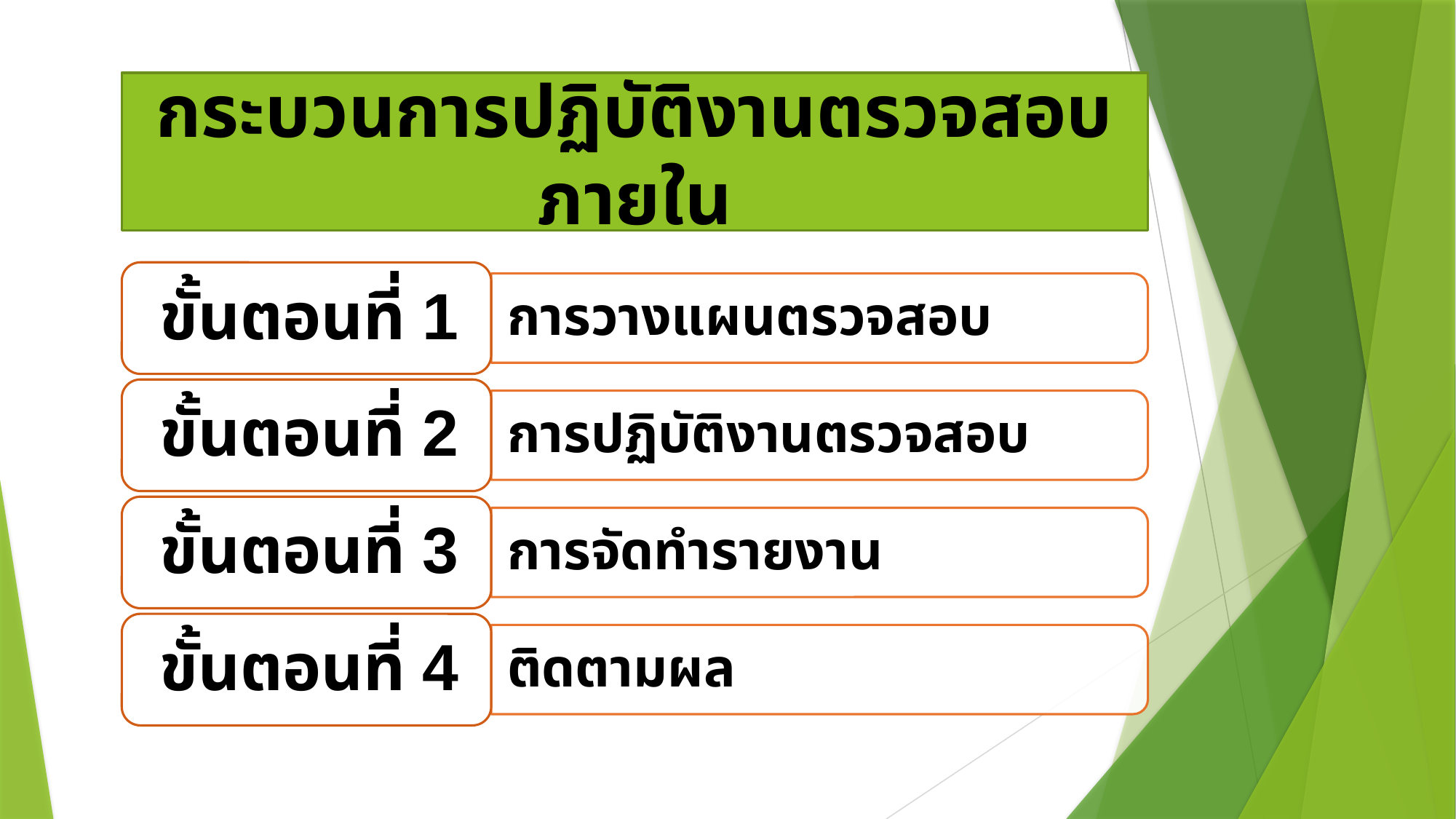

# กระบวนการปฏิบัติงานตรวจสอบภายใน
การวางแผนตรวจสอบ
ขั้นตอนที่ 1
การปฏิบัติงานตรวจสอบ
ขั้นตอนที่ 2
การจัดทำรายงาน
ขั้นตอนที่ 3
ติดตามผล
ขั้นตอนที่ 4